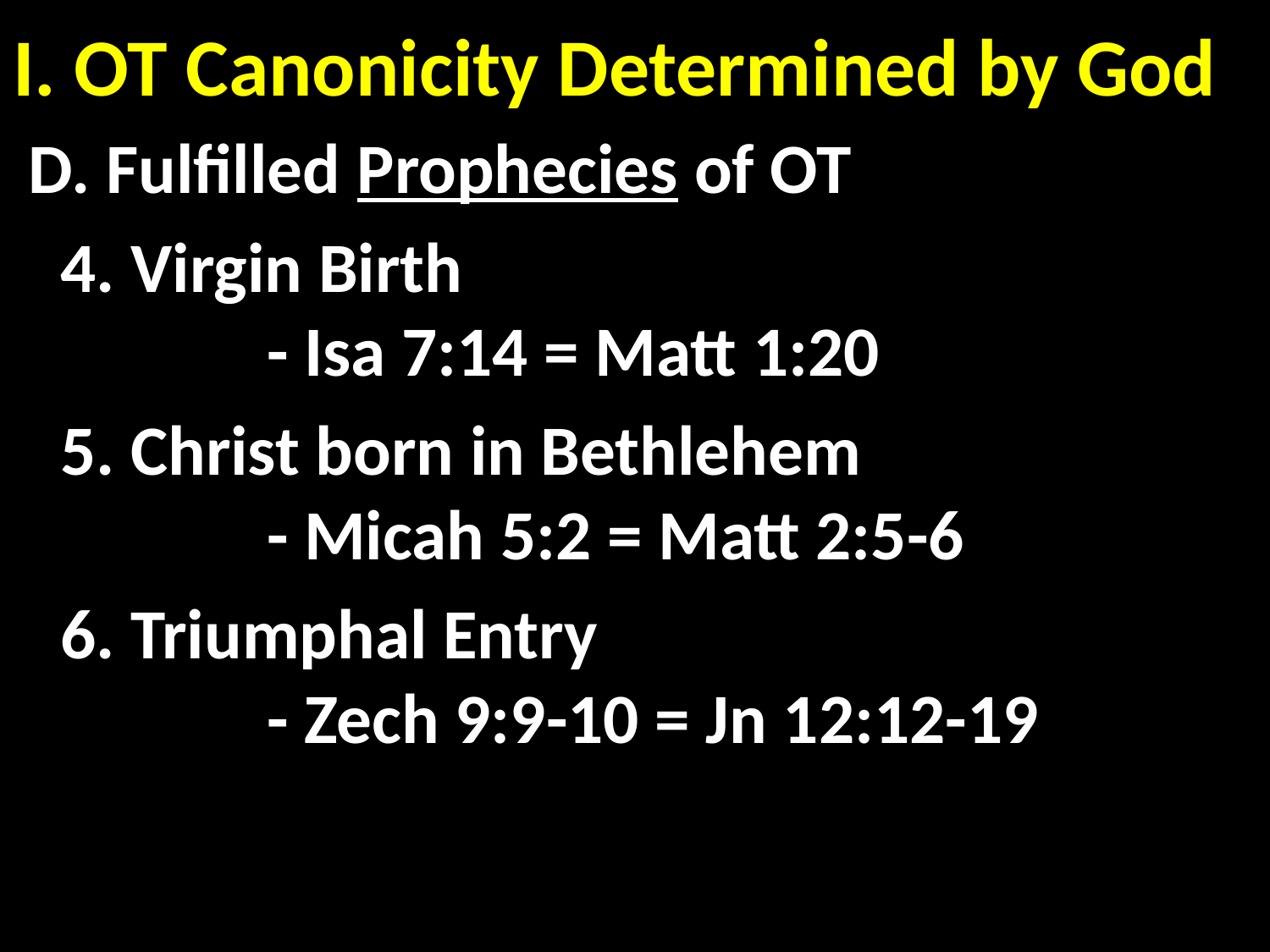

# I. OT Canonicity Determined by God
 D. Fulfilled Prophecies of OT
   4. Virgin Birth  								- Isa 7:14 = Matt 1:20
   5. Christ born in Bethlehem 					- Micah 5:2 = Matt 2:5-6
   6. Triumphal Entry 							- Zech 9:9-10 = Jn 12:12-19